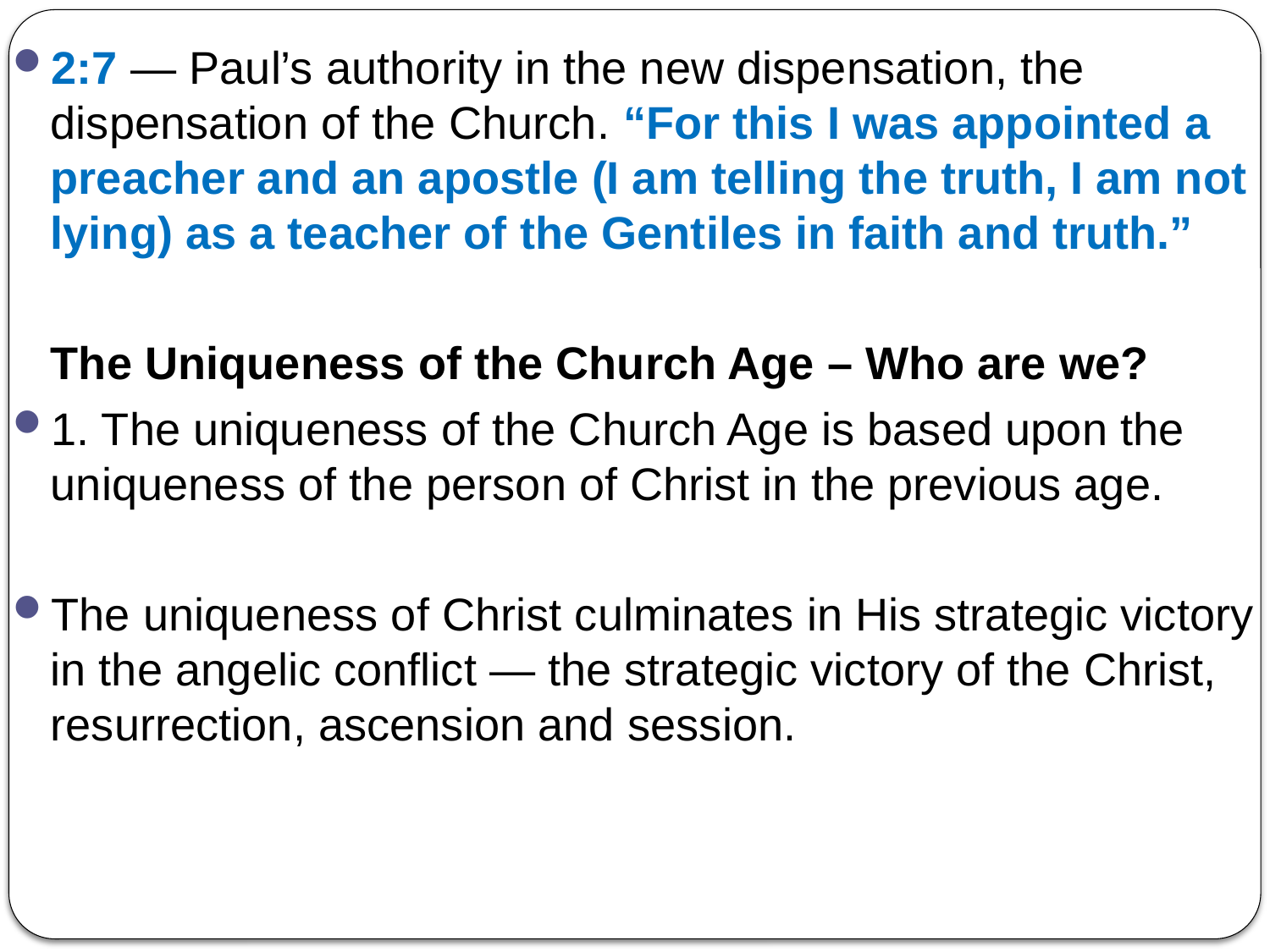

2:7 — Paul’s authority in the new dispensation, the dispensation of the Church. “For this I was appointed a preacher and an apostle (I am telling the truth, I am not lying) as a teacher of the Gentiles in faith and truth.”

	The Uniqueness of the Church Age – Who are we?
1. The uniqueness of the Church Age is based upon the uniqueness of the person of Christ in the previous age.

The uniqueness of Christ culminates in His strategic victory in the angelic conflict — the strategic victory of the Christ, resurrection, ascension and session.